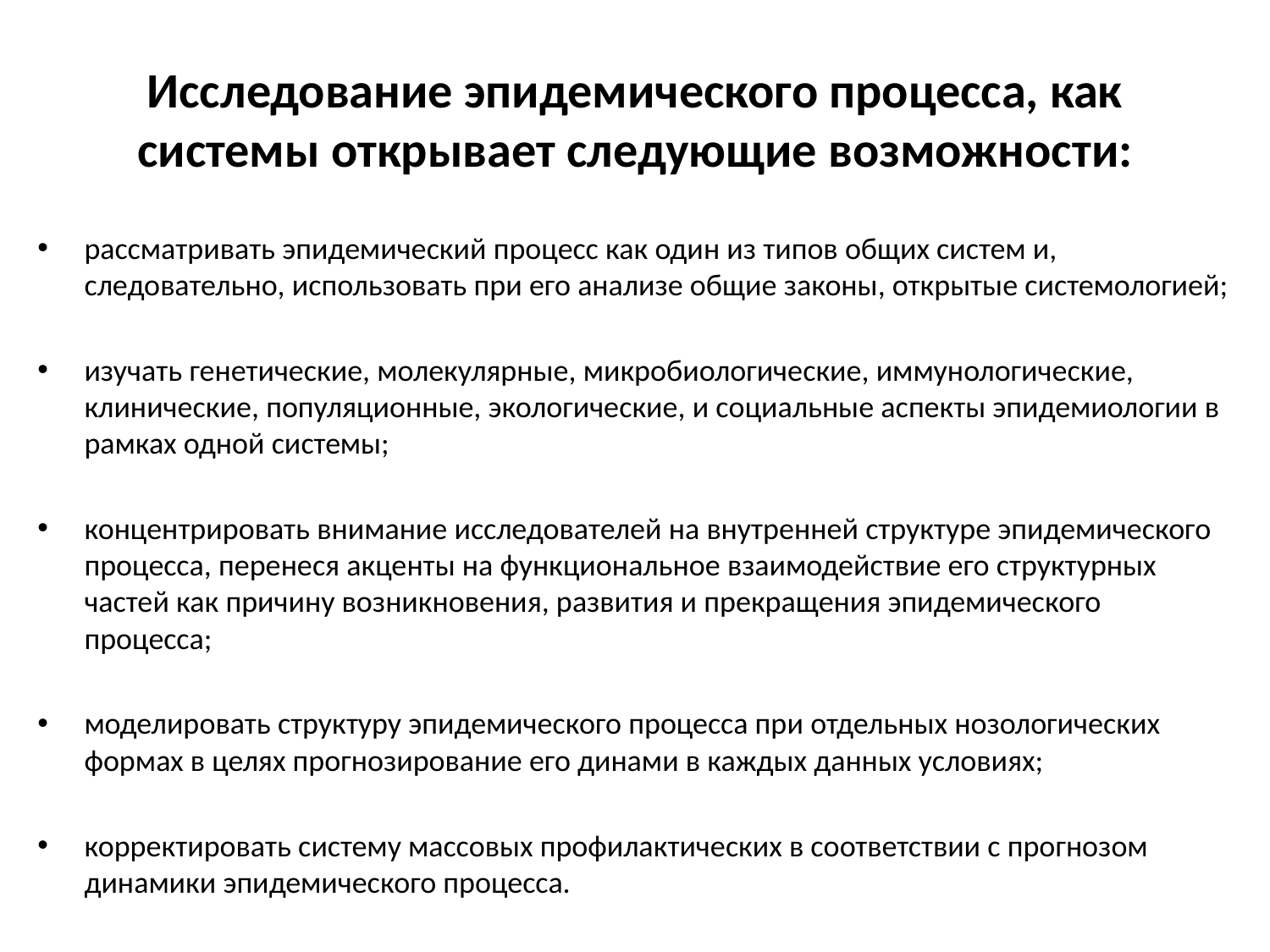

# Исследование эпидемического процесса, как системы открывает следующие возможности:
рассматривать эпидемический процесс как один из типов общих систем и, следовательно, использовать при его анализе общие законы, открытые системологией;

изучать генетические, молекулярные, микробиологические, иммунологические, клинические, популяционные, экологические, и социальные аспекты эпидемиологии в рамках одной системы;

концентрировать внимание исследователей на внутренней структуре эпидемического процесса, перенеся акценты на функциональное взаимодействие его структурных частей как причину возникновения, развития и прекращения эпидемического процесса;

моделировать структуру эпидемического процесса при отдельных нозологических формах в целях прогнозирование его динами в каждых данных условиях;

корректировать систему массовых профилактических в соответствии с прогнозом динамики эпидемического процесса.